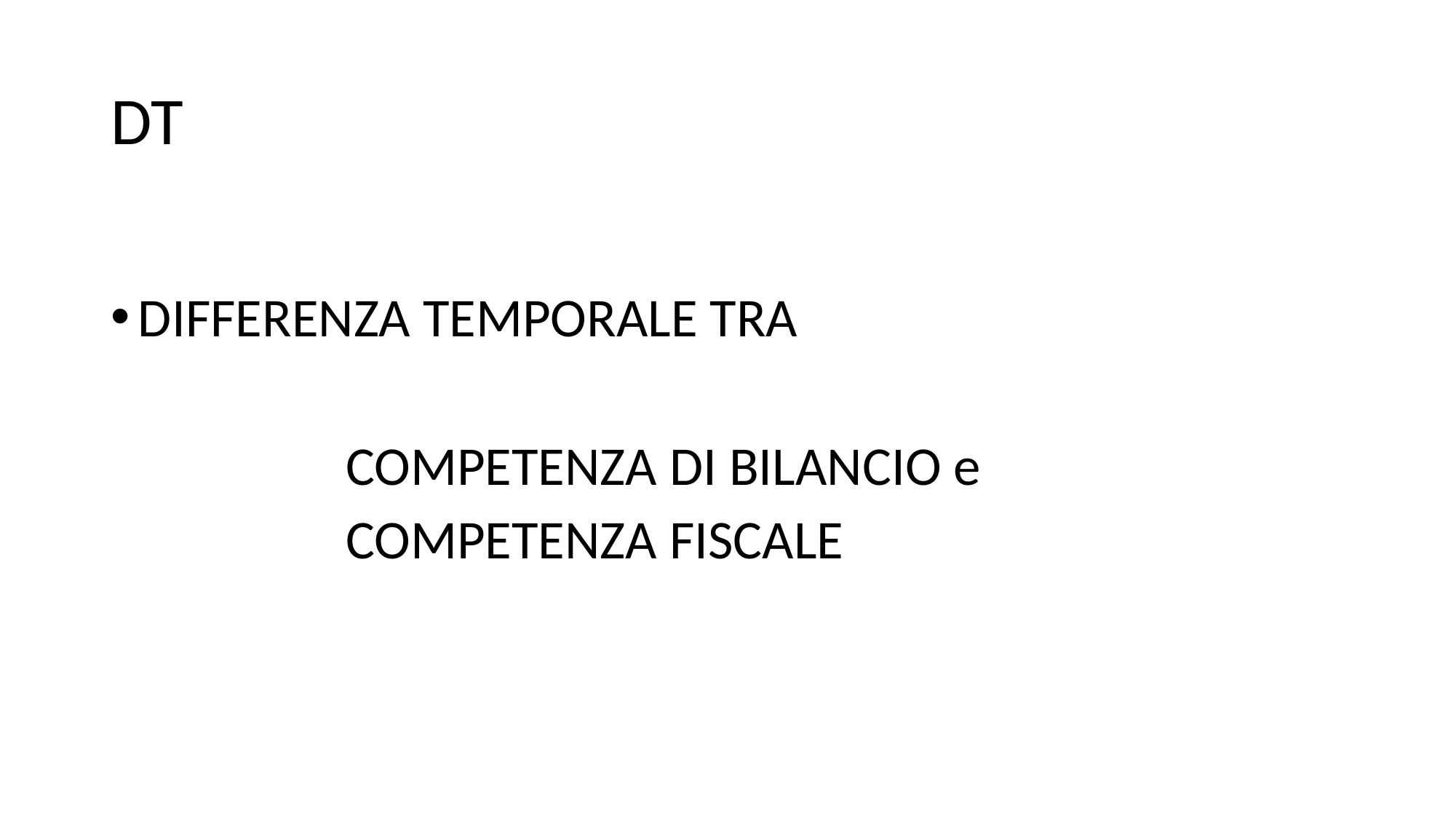

# DT

DIFFERENZA TEMPORALE TRA

                   COMPETENZA DI BILANCIO e
                   COMPETENZA FISCALE